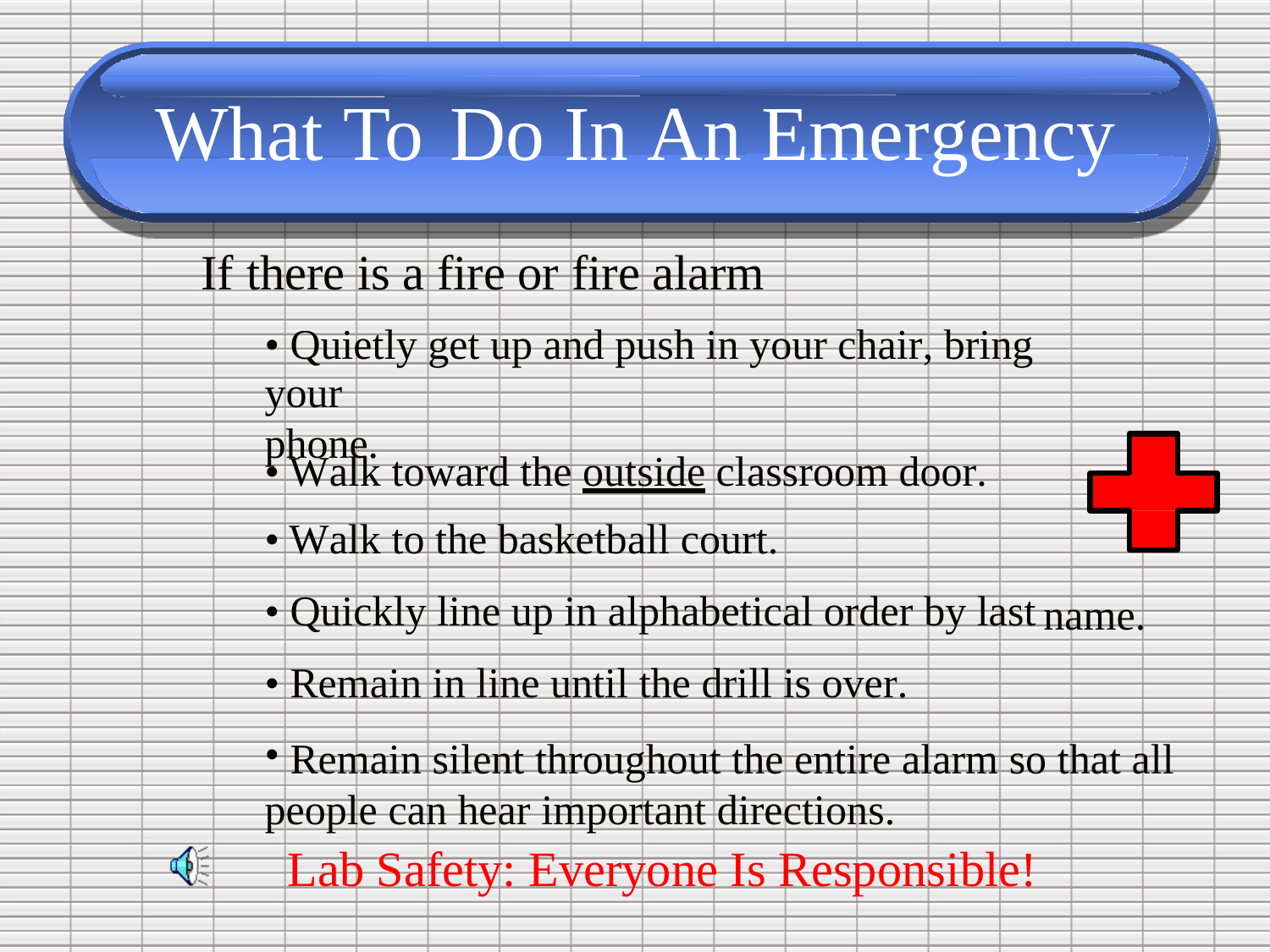

What To	Do In	An Emergency

If
there is a fire or fire alarm
• Quietly get up and push in your chair, bring your
phone.

•
•
•
•
•
Walk toward the outside classroom door.
Walk to the basketball court.
Quickly line up in alphabetical order by last
Remain in line until the drill is over.

name.
Remain silent throughout the entire alarm so that all
people can hear important directions.
Lab Safety: Everyone Is Responsible!